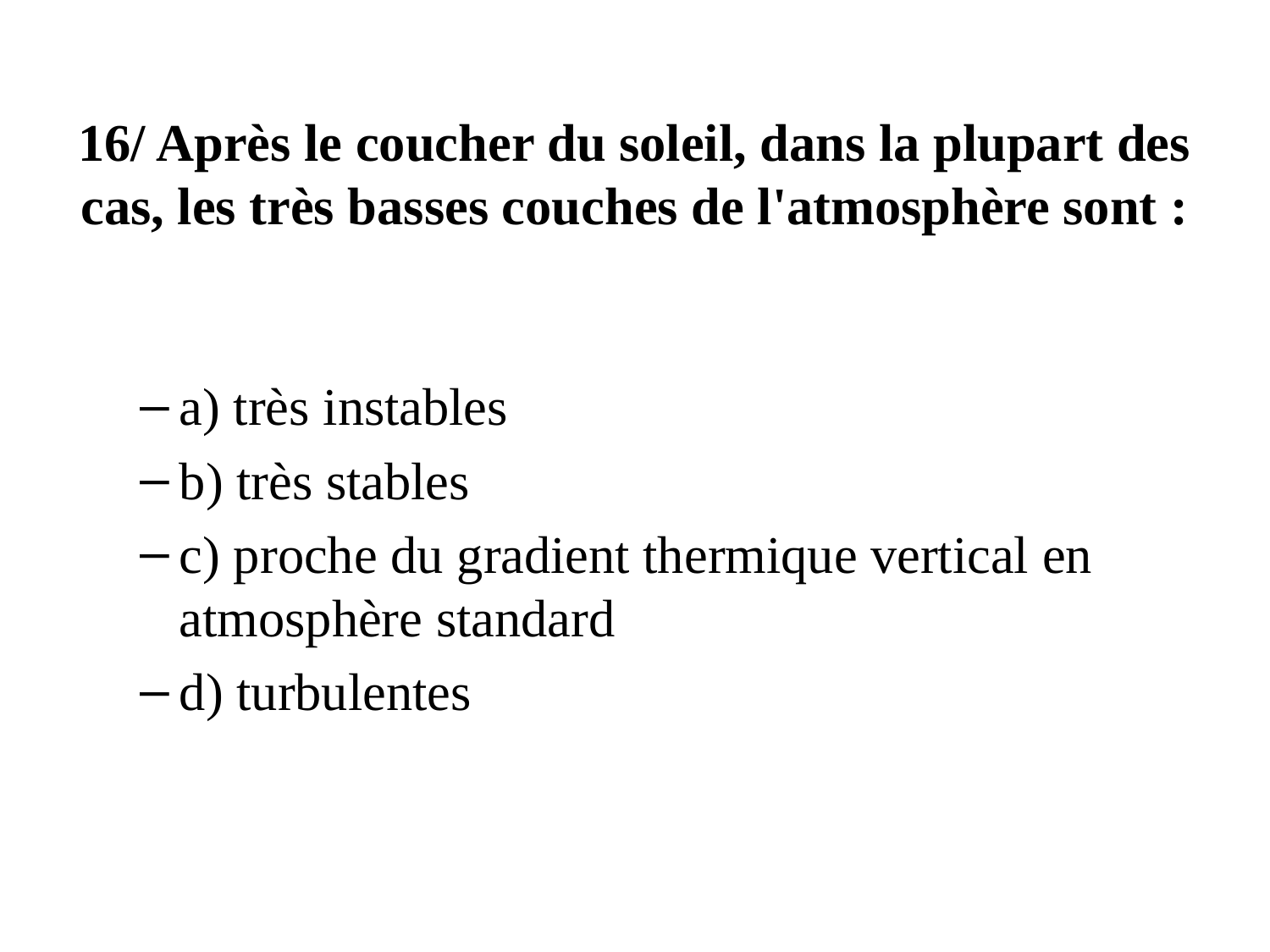

# 16/ Après le coucher du soleil, dans la plupart des cas, les très basses couches de l'atmosphère sont :
a) très instables
b) très stables
c) proche du gradient thermique vertical en atmosphère standard
d) turbulentes